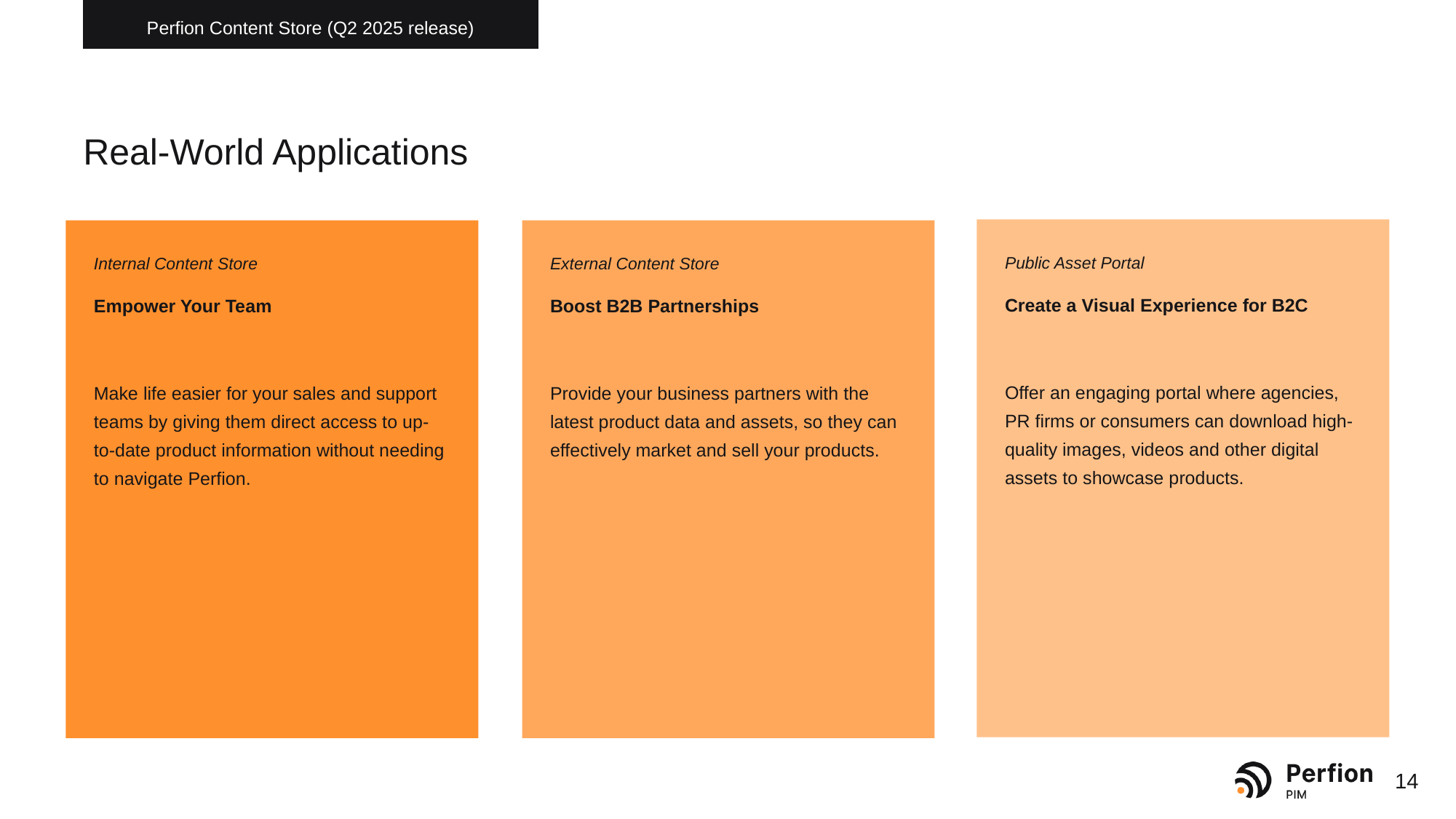

Perfion Content Store (Q2 2025 release)
# Real-World Applications
Public Asset Portal
Create a Visual Experience for B2C

Offer an engaging portal where agencies, PR firms or consumers can download high-quality images, videos and other digital assets to showcase products.
Internal Content Store
Empower Your Team

Make life easier for your sales and support teams by giving them direct access to up-to-date product information without needing to navigate Perfion.
External Content Store
Boost B2B Partnerships

Provide your business partners with the latest product data and assets, so they can effectively market and sell your products.